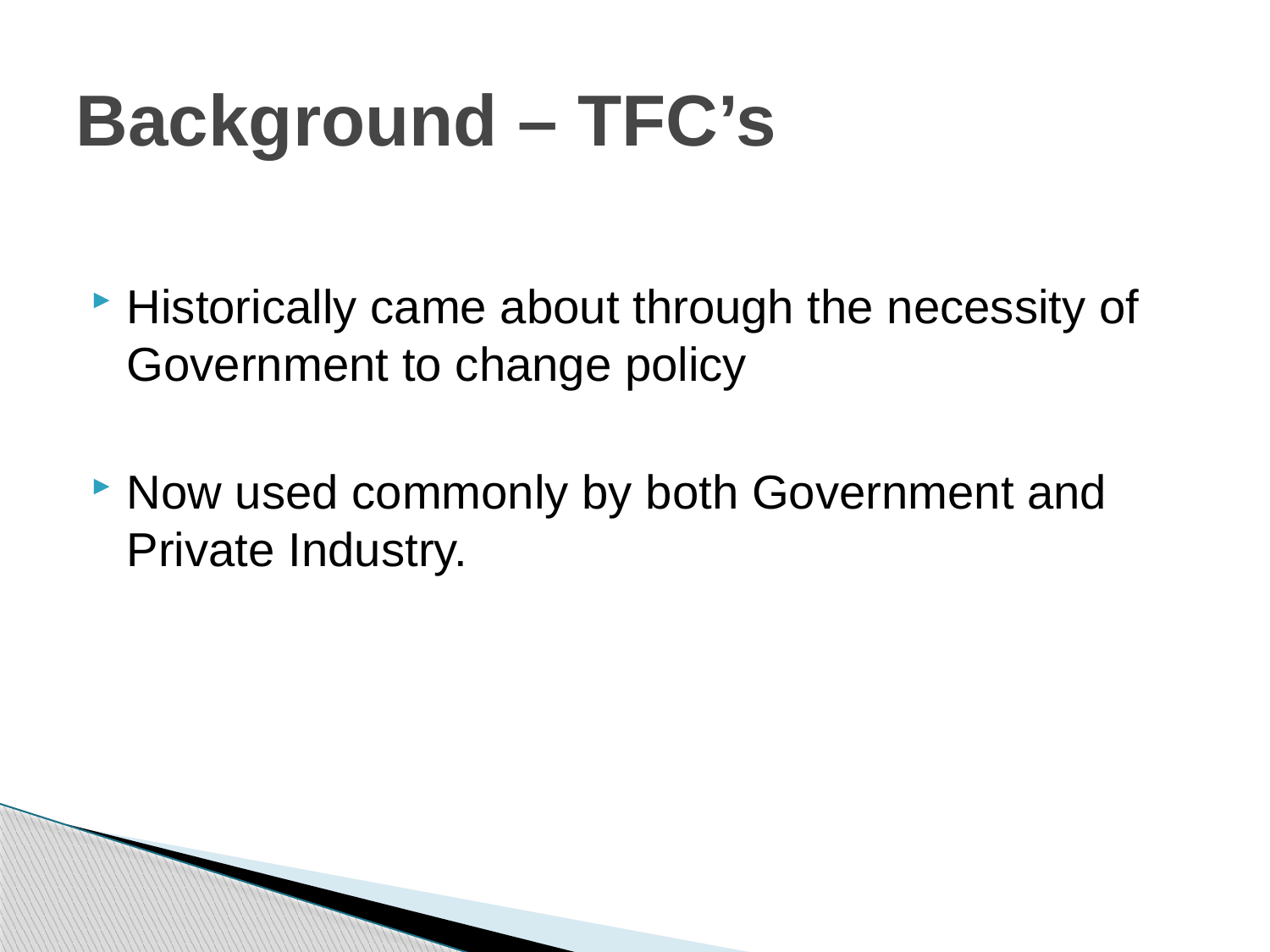

# Background – TFC’s

Historically came about through the necessity of Government to change policy

Now used commonly by both Government and Private Industry.